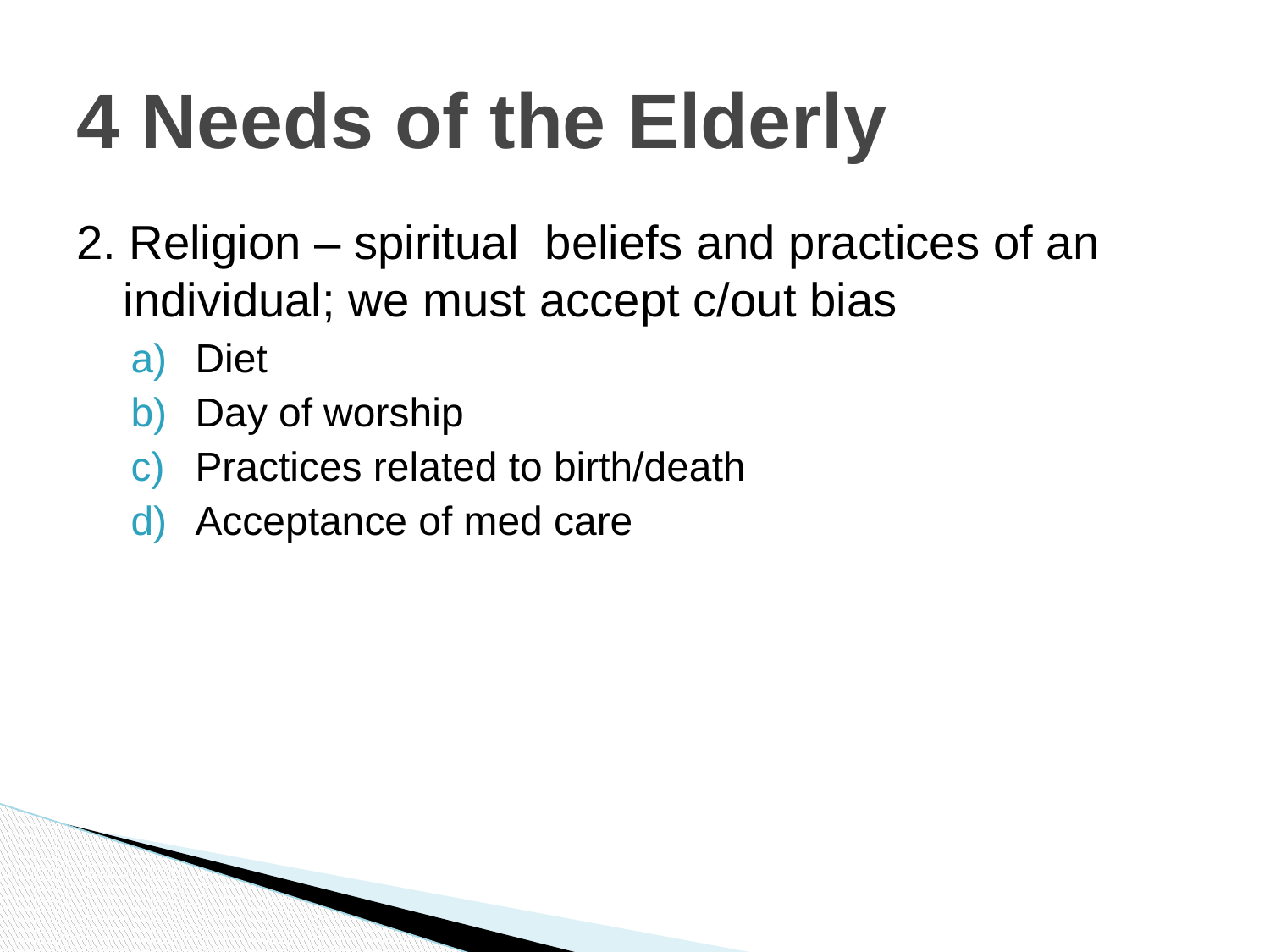

# 4 Needs of the Elderly
2. Religion – spiritual  beliefs and practices of an individual; we must accept c/out bias
Diet
Day of worship
Practices related to birth/death
Acceptance of med care